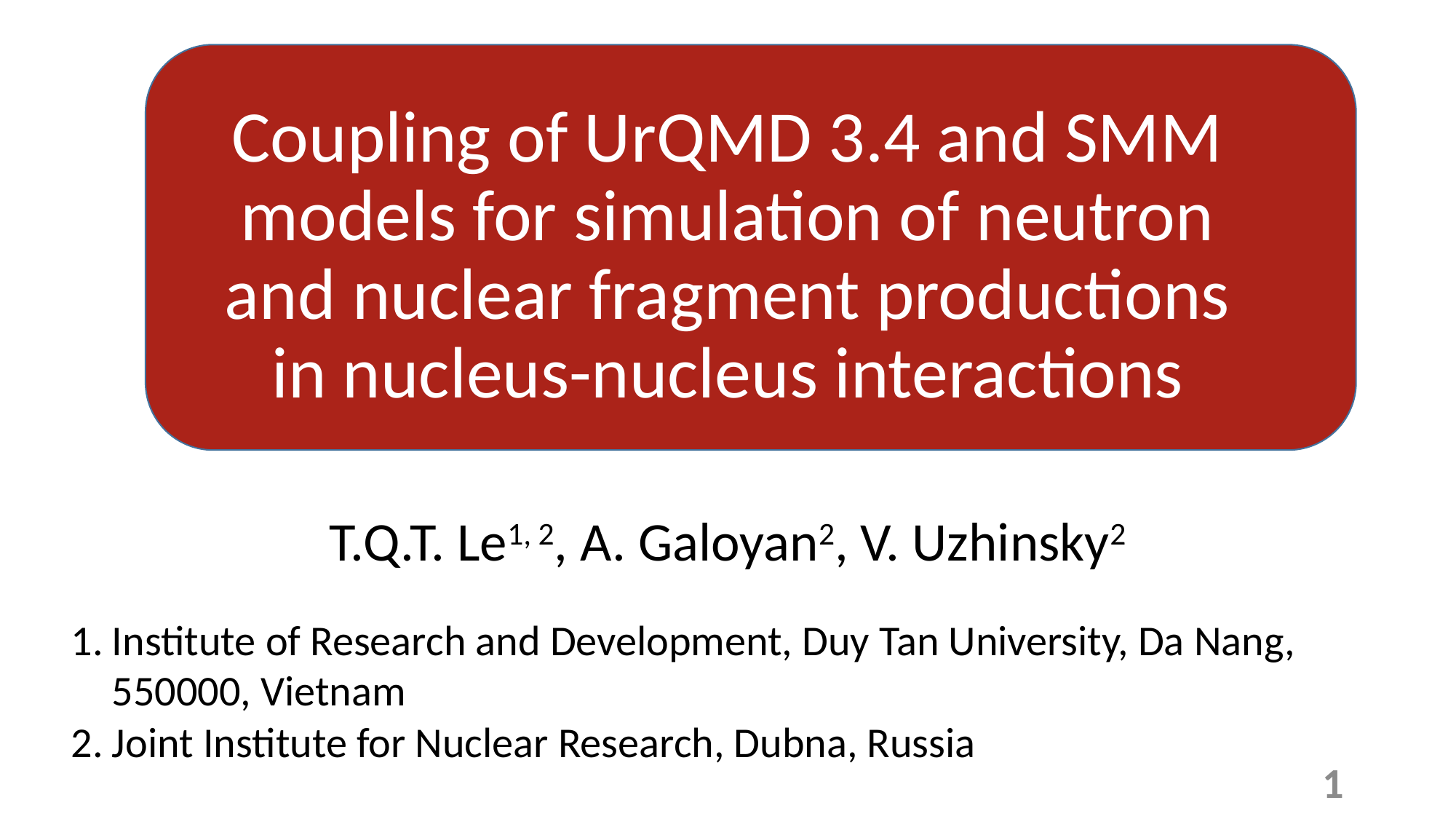

# Coupling of UrQMD 3.4 and SMM models for simulation of neutron and nuclear fragment productions in nucleus-nucleus interactions
T.Q.T. Le1, 2, A. Galoyan2, V. Uzhinsky2
Institute of Research and Development, Duy Tan University, Da Nang, 550000, Vietnam
Joint Institute for Nuclear Research, Dubna, Russia

1